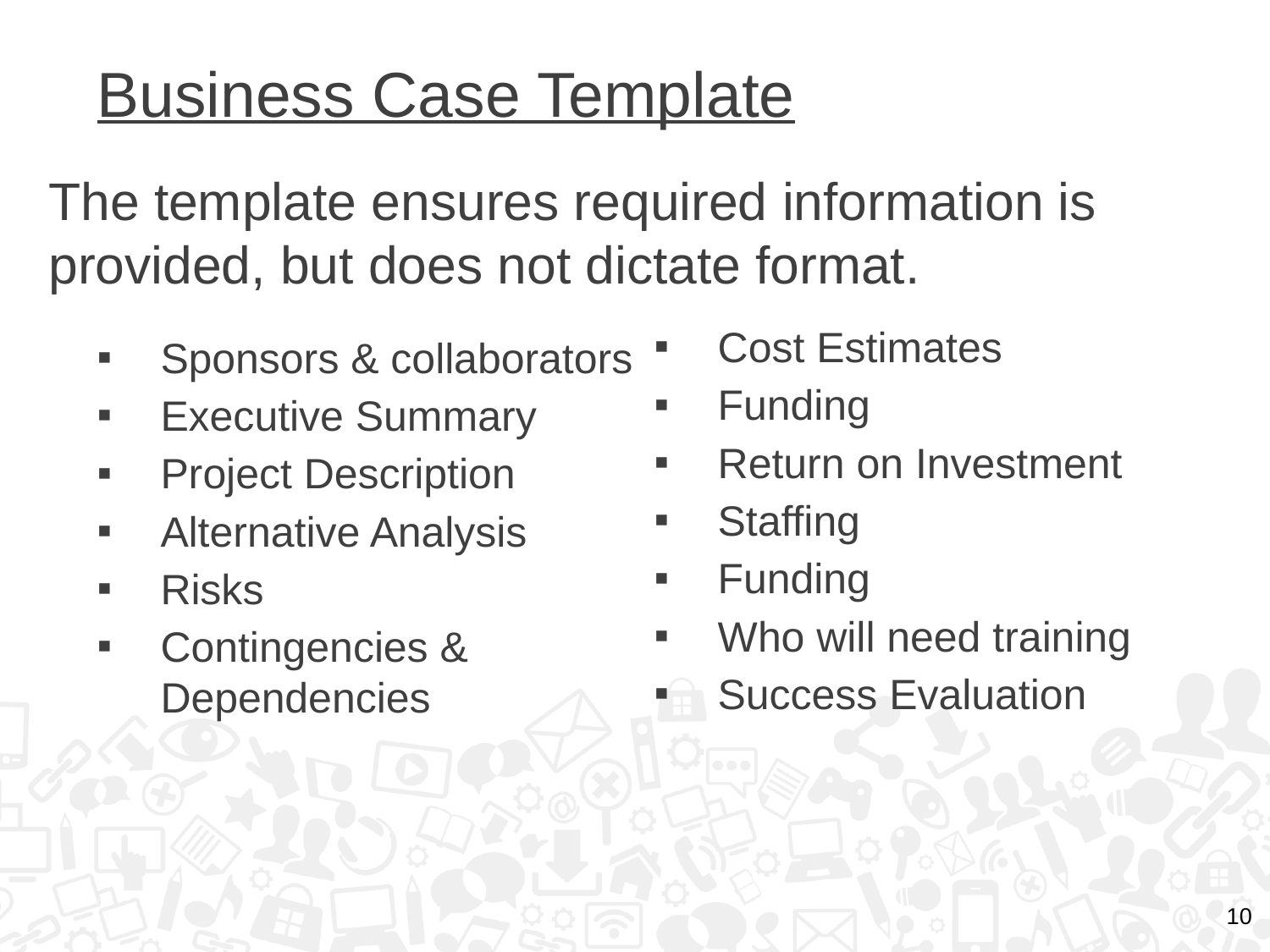

# Business Case Template
The template ensures required information is provided, but does not dictate format.
Cost Estimates
Funding
Return on Investment
Staffing
Funding
Who will need training
Success Evaluation

Sponsors & collaborators
Executive Summary
Project Description
Alternative Analysis
Risks
Contingencies & Dependencies

10